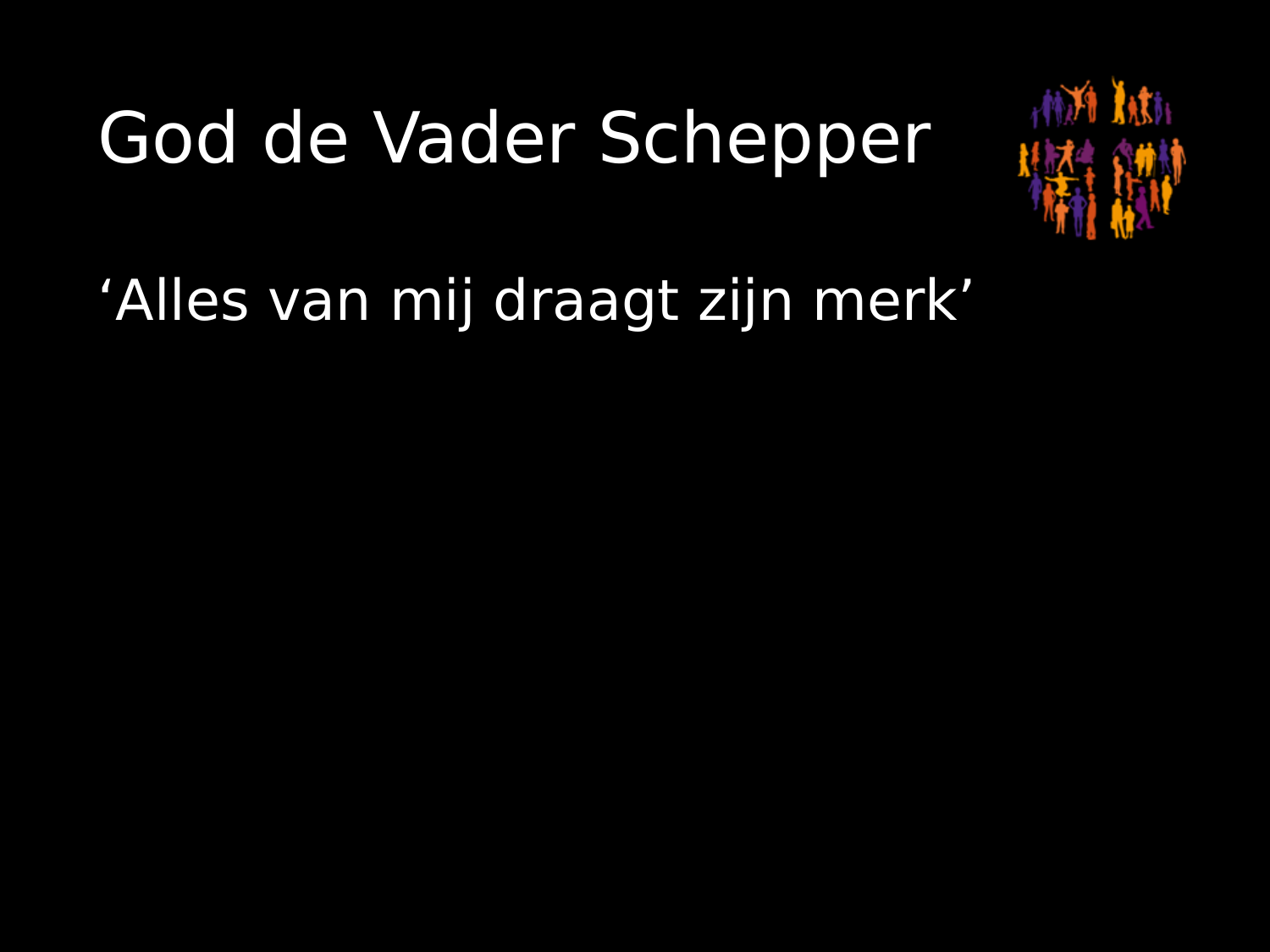

# God de Vader Schepper
‘Alles van mij draagt zijn merk’